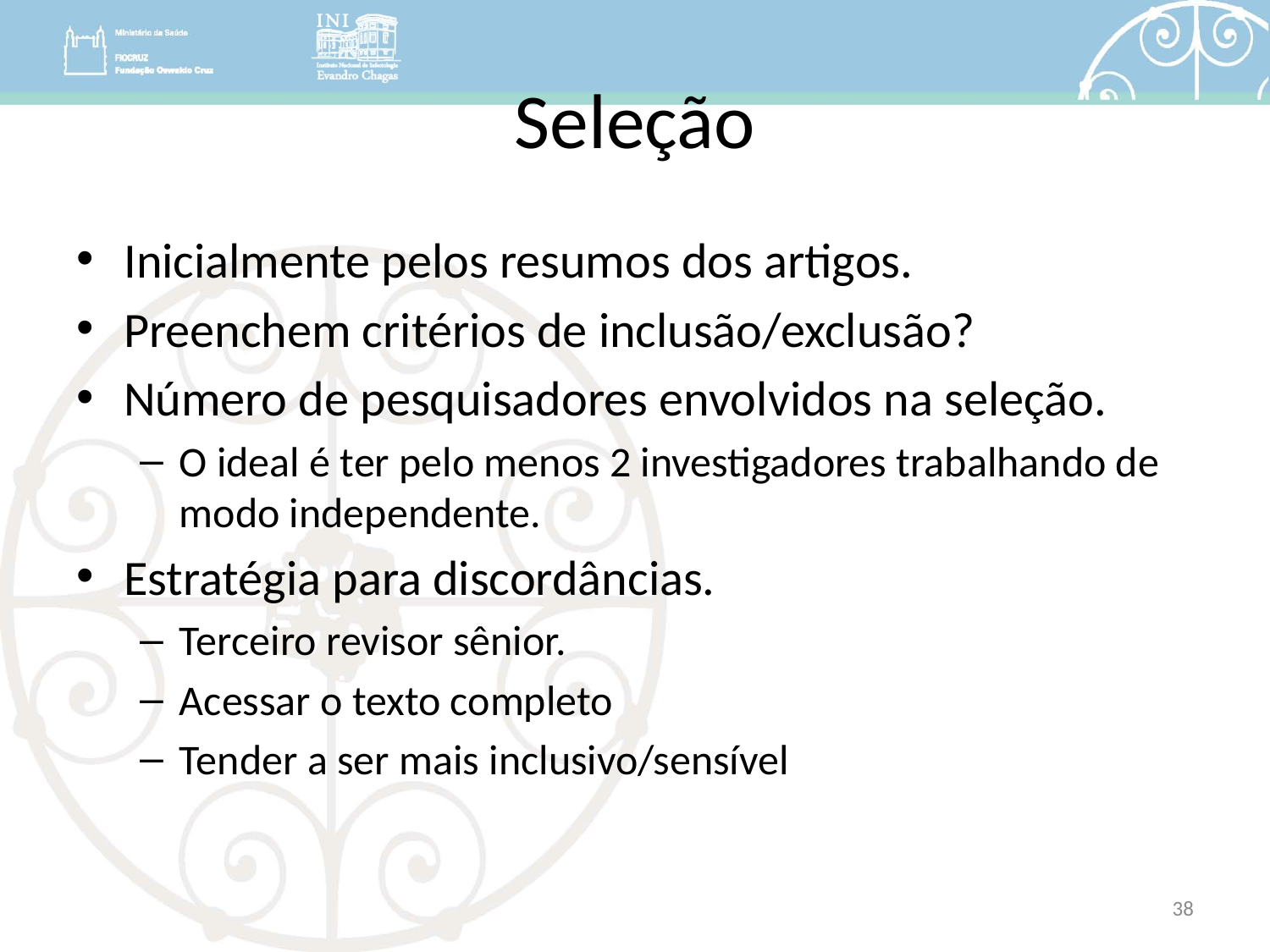

# Seleção
Inicialmente pelos resumos dos artigos.
Preenchem critérios de inclusão/exclusão?
Número de pesquisadores envolvidos na seleção.
O ideal é ter pelo menos 2 investigadores trabalhando de modo independente.
Estratégia para discordâncias.
Terceiro revisor sênior.
Acessar o texto completo
Tender a ser mais inclusivo/sensível
38